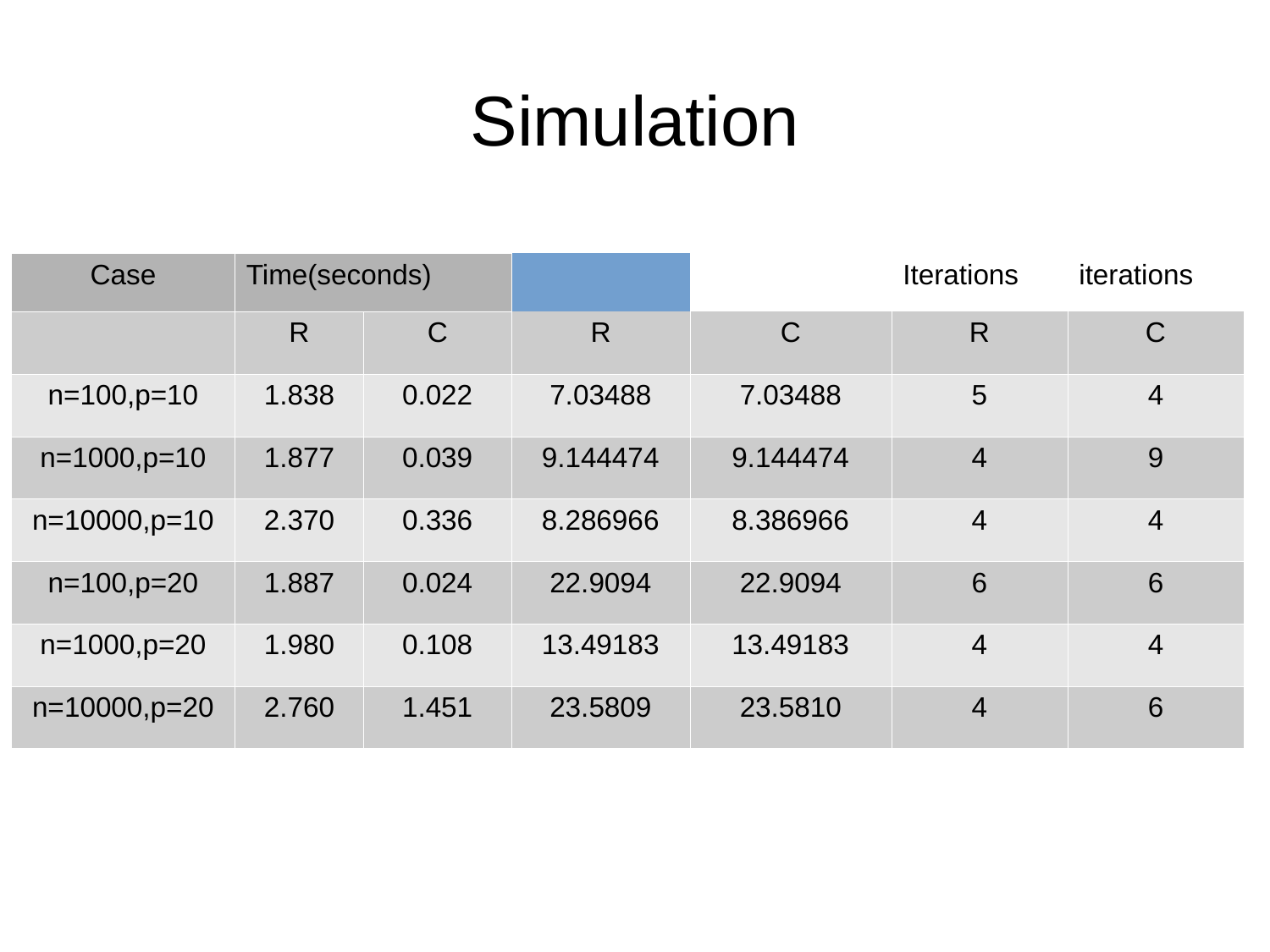

Simulation

| Case | Time(seconds) | -2LLR |  |  | Iterations | iterations |
| --- | --- | --- | --- | --- | --- | --- |
|  | R | C | R | C | R | C |
| n=100,p=10 | 1.838 | 0.022 | 7.03488 | 7.03488 | 5 | 4 |
| n=1000,p=10 | 1.877 | 0.039 | 9.144474 | 9.144474 | 4 | 9 |
| n=10000,p=10 | 2.370 | 0.336 | 8.286966 | 8.386966 | 4 | 4 |
| n=100,p=20 | 1.887 | 0.024 | 22.9094 | 22.9094 | 6 | 6 |
| n=1000,p=20 | 1.980 | 0.108 | 13.49183 | 13.49183 | 4 | 4 |
| n=10000,p=20 | 2.760 | 1.451 | 23.5809 | 23.5810 | 4 | 6 |